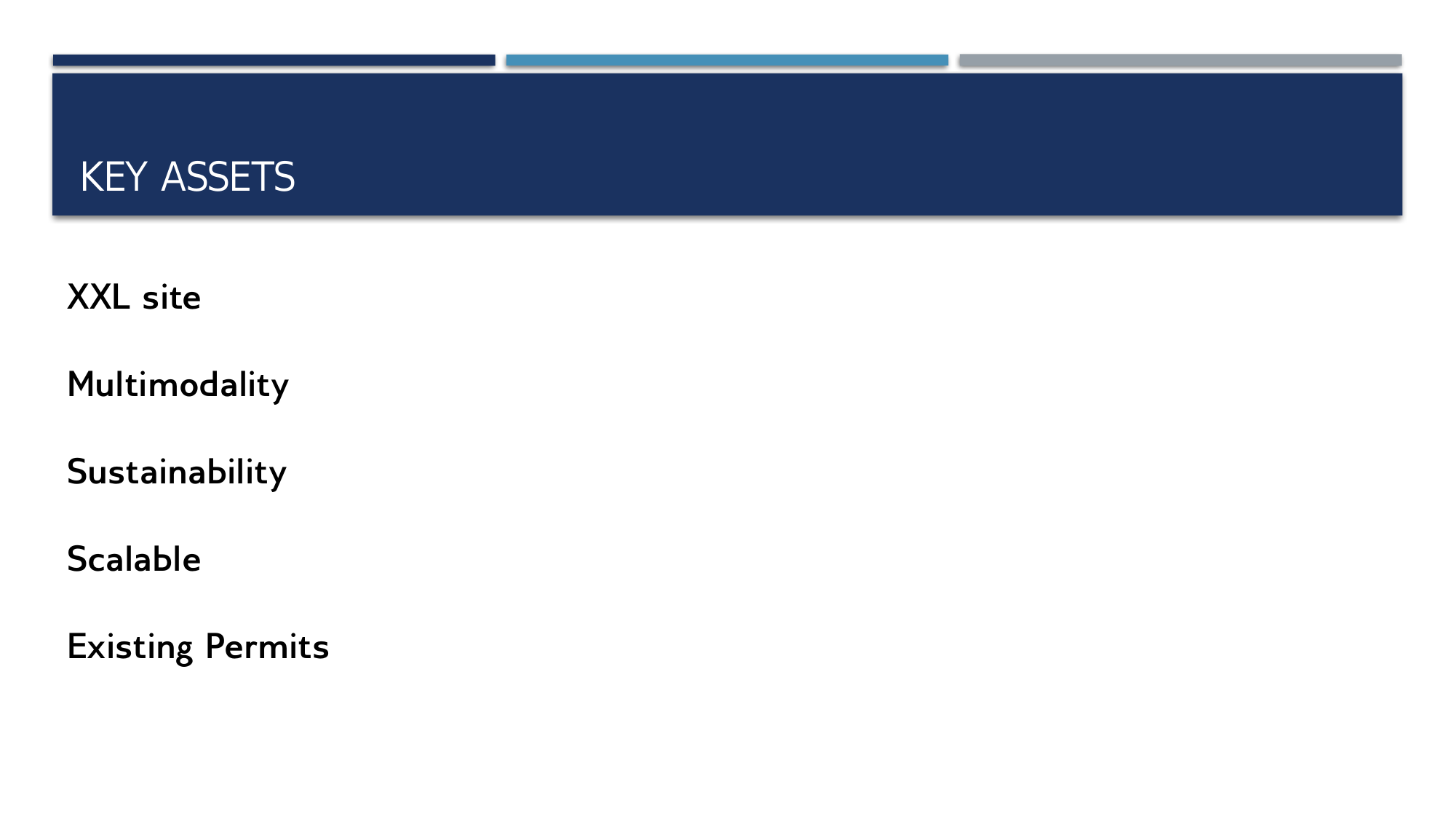

# Key assets
XXL site

Multimodality

Sustainability

Scalable

Existing Permits